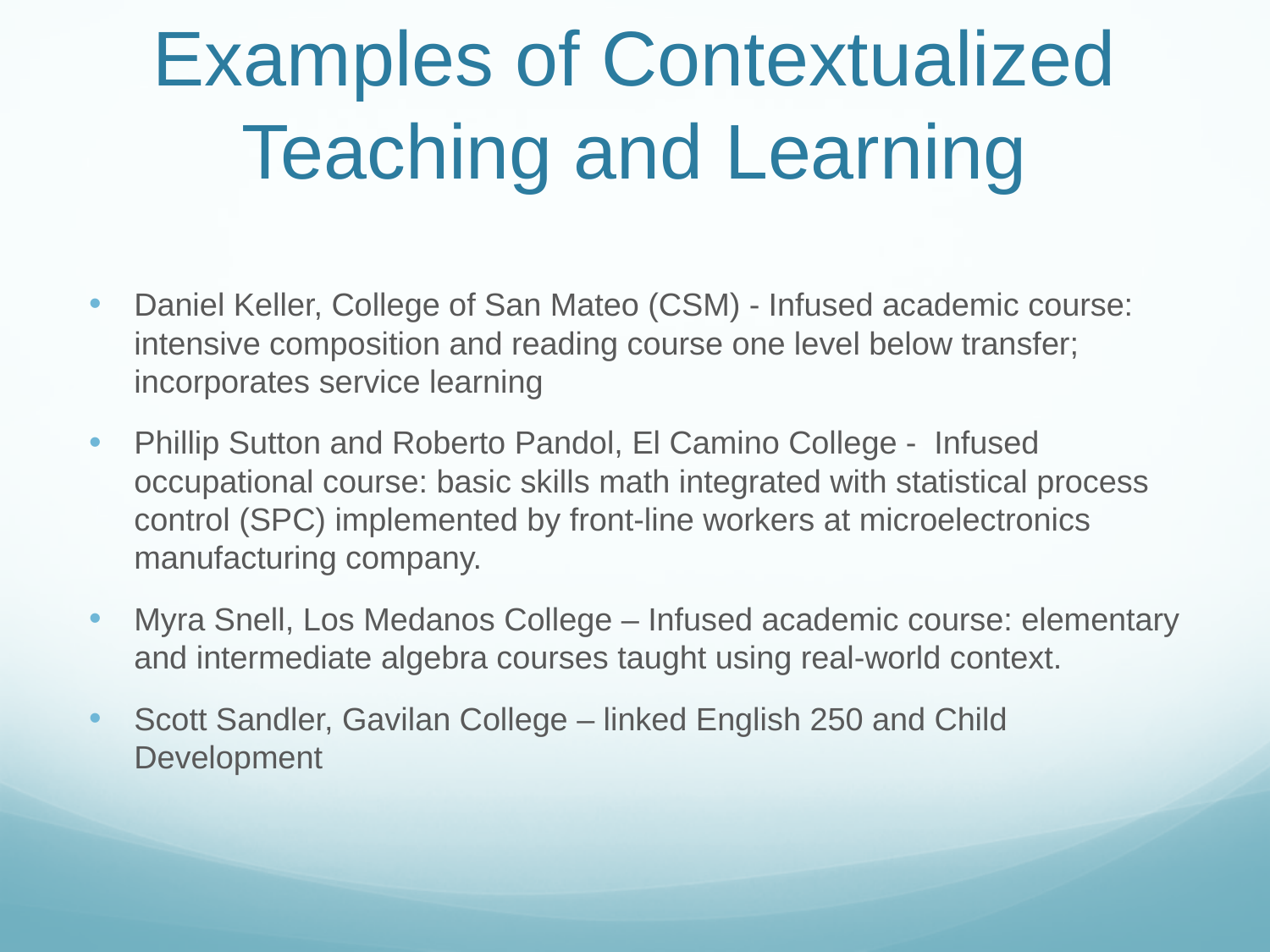

# Examples of Contextualized Teaching and Learning

Daniel Keller, College of San Mateo (CSM) - Infused academic course: intensive composition and reading course one level below transfer; incorporates service learning
Phillip Sutton and Roberto Pandol, El Camino College -  Infused occupational course: basic skills math integrated with statistical process control (SPC) implemented by front-line workers at microelectronics manufacturing company.
Myra Snell, Los Medanos College – Infused academic course: elementary and intermediate algebra courses taught using real-world context.
Scott Sandler, Gavilan College – linked English 250 and Child Development